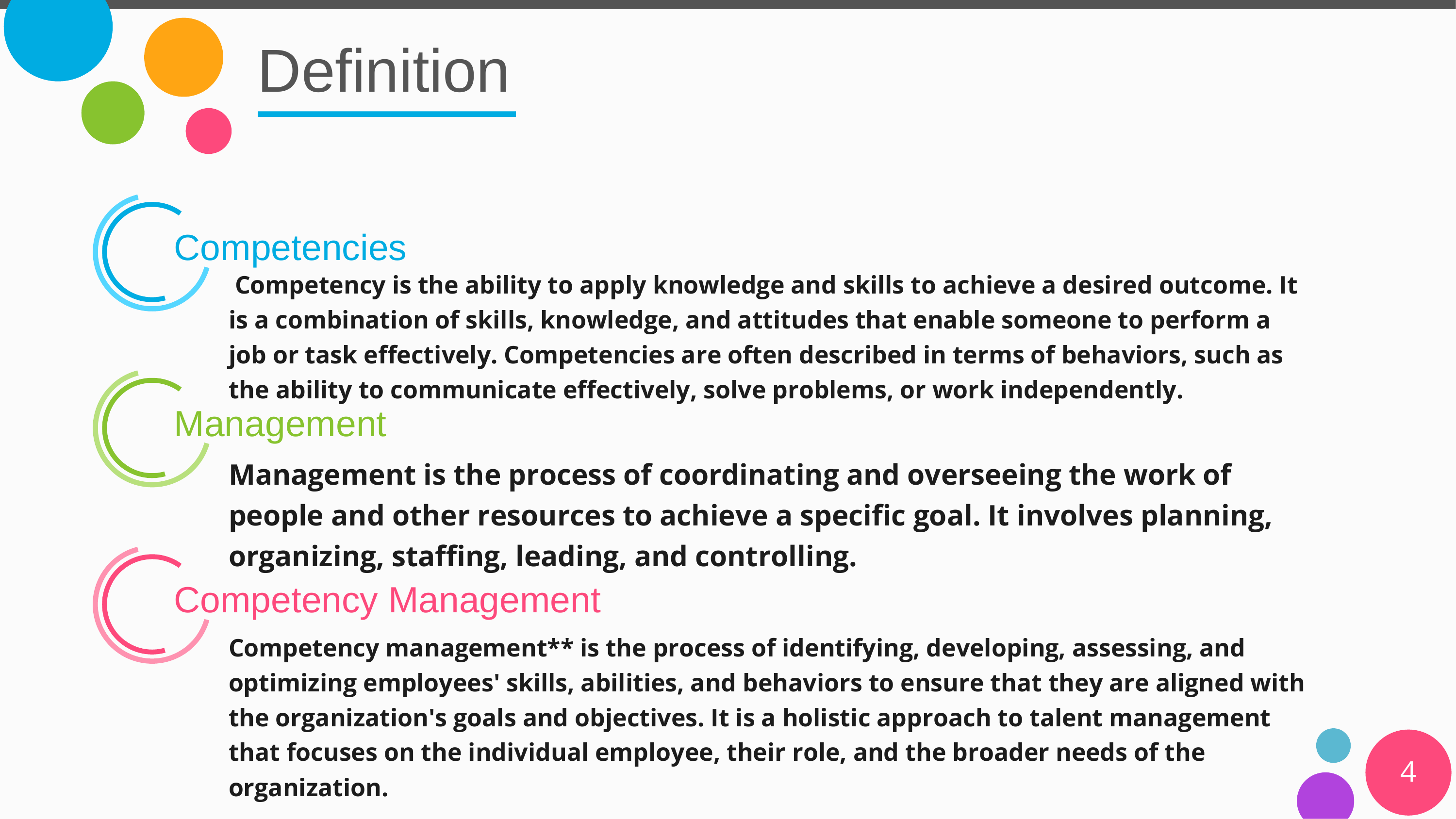

# Definition

Competencies
 Competency is the ability to apply knowledge and skills to achieve a desired outcome. It is a combination of skills, knowledge, and attitudes that enable someone to perform a job or task effectively. Competencies are often described in terms of behaviors, such as the ability to communicate effectively, solve problems, or work independently.
Management
Management is the process of coordinating and overseeing the work of people and other resources to achieve a specific goal. It involves planning, organizing, staffing, leading, and controlling.
Competency Management
Competency management** is the process of identifying, developing, assessing, and optimizing employees' skills, abilities, and behaviors to ensure that they are aligned with the organization's goals and objectives. It is a holistic approach to talent management that focuses on the individual employee, their role, and the broader needs of the organization.
4